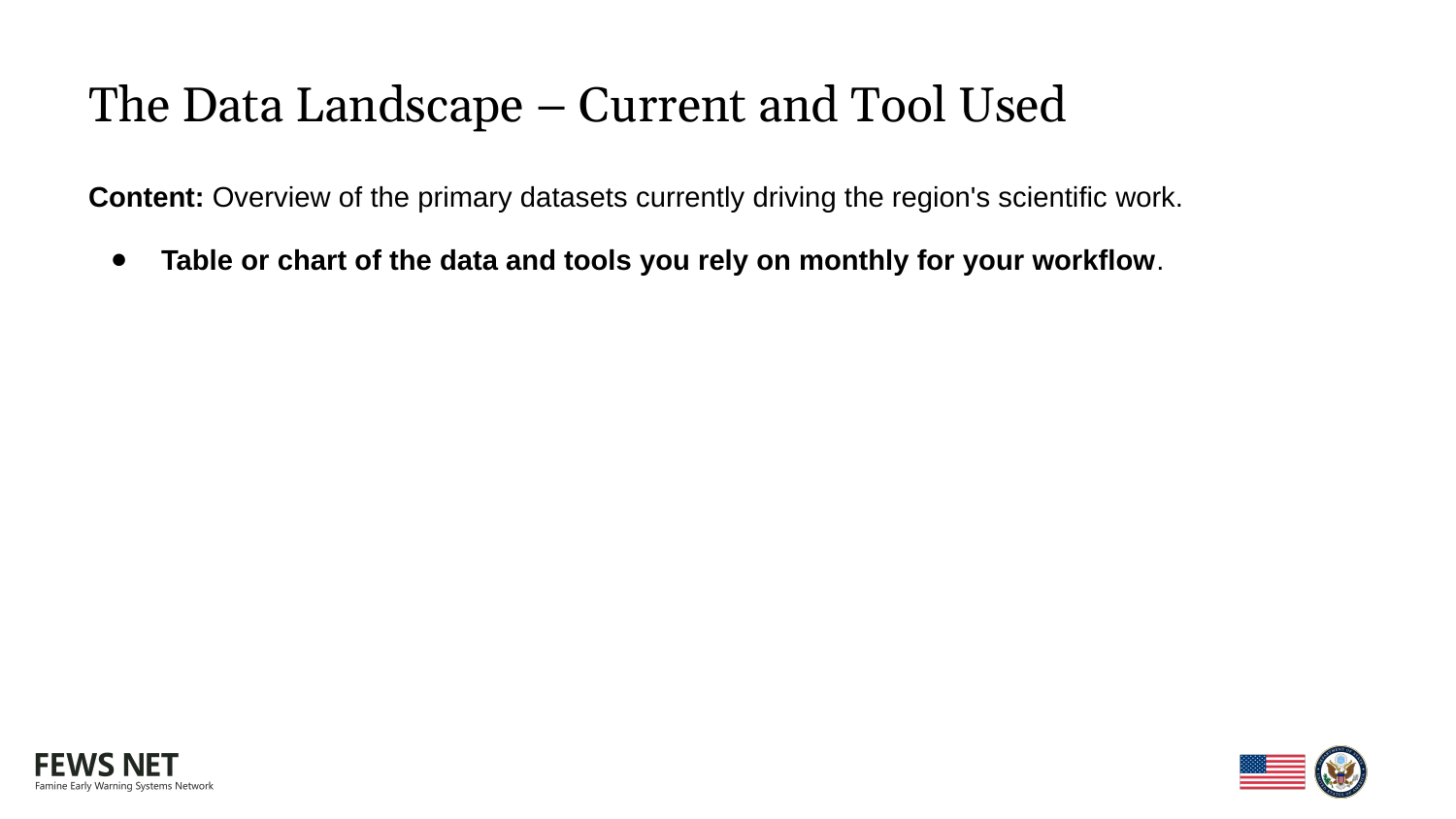

# The Data Landscape – Current and Tool Used
Content: Overview of the primary datasets currently driving the region's scientific work.
Table or chart of the data and tools you rely on monthly for your workflow.